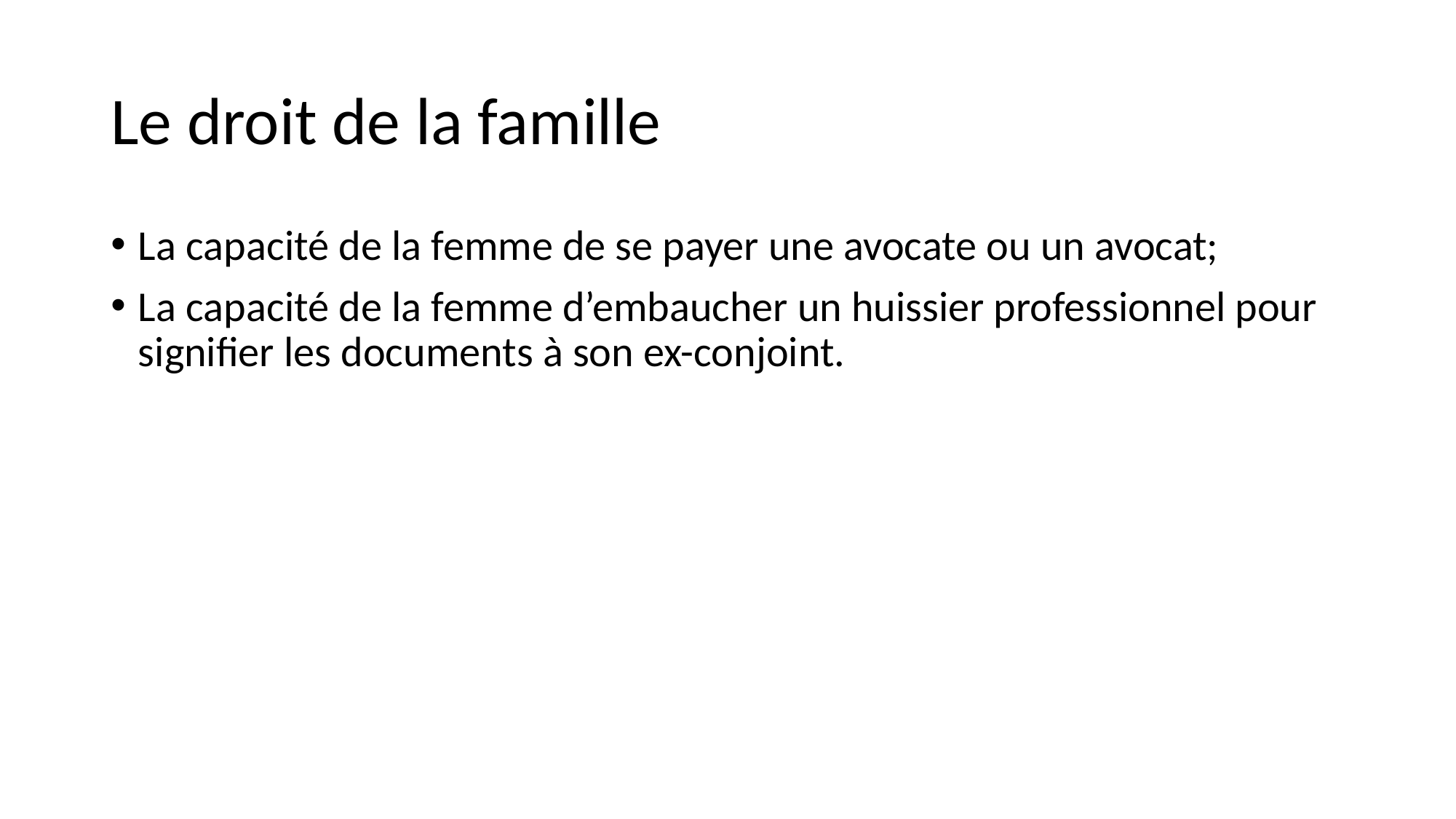

# Le droit de la famille
La capacité de la femme de se payer une avocate ou un avocat;
La capacité de la femme d’embaucher un huissier professionnel pour signifier les documents à son ex-conjoint.